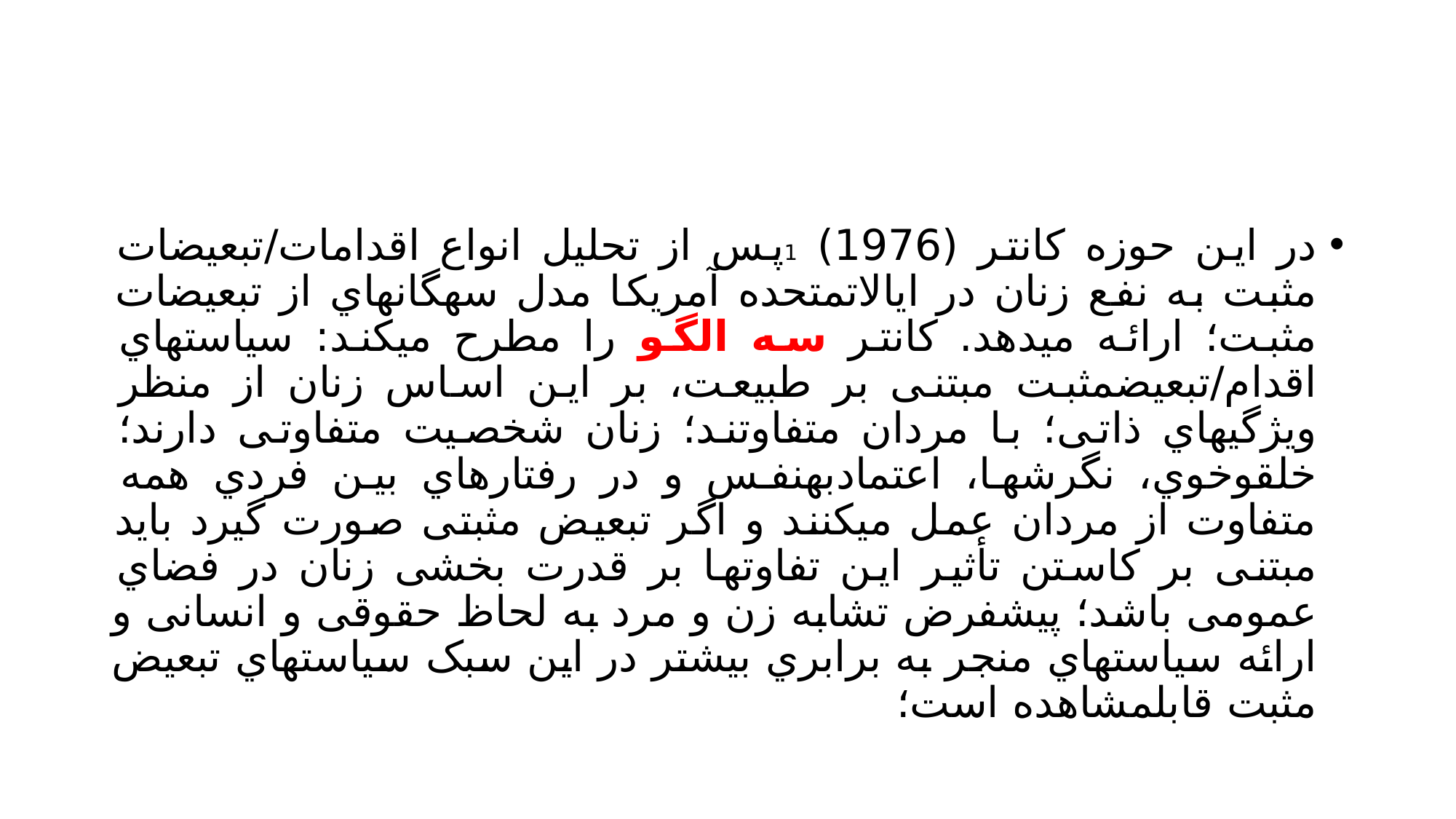

#
در این حوزه کانتر (1976) 1پس از تحلیل انواع اقدامات/تبعیضات مثبت به نفع زنان در ایالاتمتحده آمریکا مدل سهگانهاي از تبعیضات مثبت؛ ارائه میدهد. کانتر سه الگو را مطرح میکند: سیاستهاي اقدام/تبعیضمثبت مبتنی بر طبیعت، بر این اساس زنان از منظر ویژگیهاي ذاتی؛ با مردان متفاوتند؛ زنان شخصیت متفاوتی دارند؛ خلقوخوي، نگرشها، اعتمادبهنفس و در رفتارهاي بین فردي همه متفاوت از مردان عمل میکنند و اگر تبعیض مثبتی صورت گیرد باید مبتنی بر کاستن تأثیر این تفاوتها بر قدرت بخشی زنان در فضاي عمومی باشد؛ پیشفرض تشابه زن و مرد به لحاظ حقوقی و انسانی و ارائه سیاستهاي منجر به برابري بیشتر در این سبک سیاستهاي تبعیض مثبت قابلمشاهده است؛